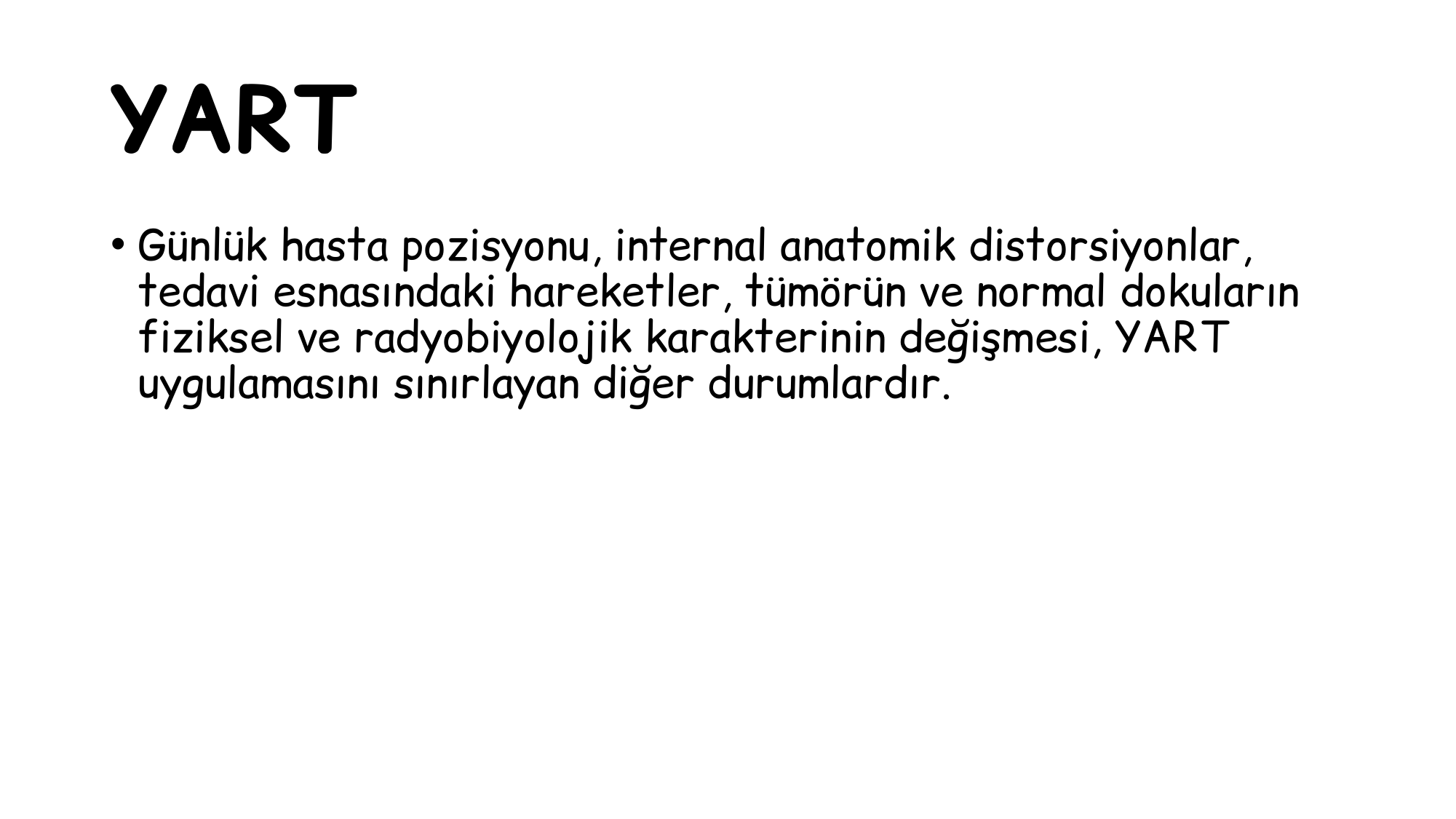

YART
Günlük hasta pozisyonu, internal anatomik distorsiyonlar, tedavi esnasındaki hareketler, tümörün ve normal dokuların fiziksel ve radyobiyolojik karakterinin değişmesi, YART uygulamasını sınırlayan diğer durumlardır.